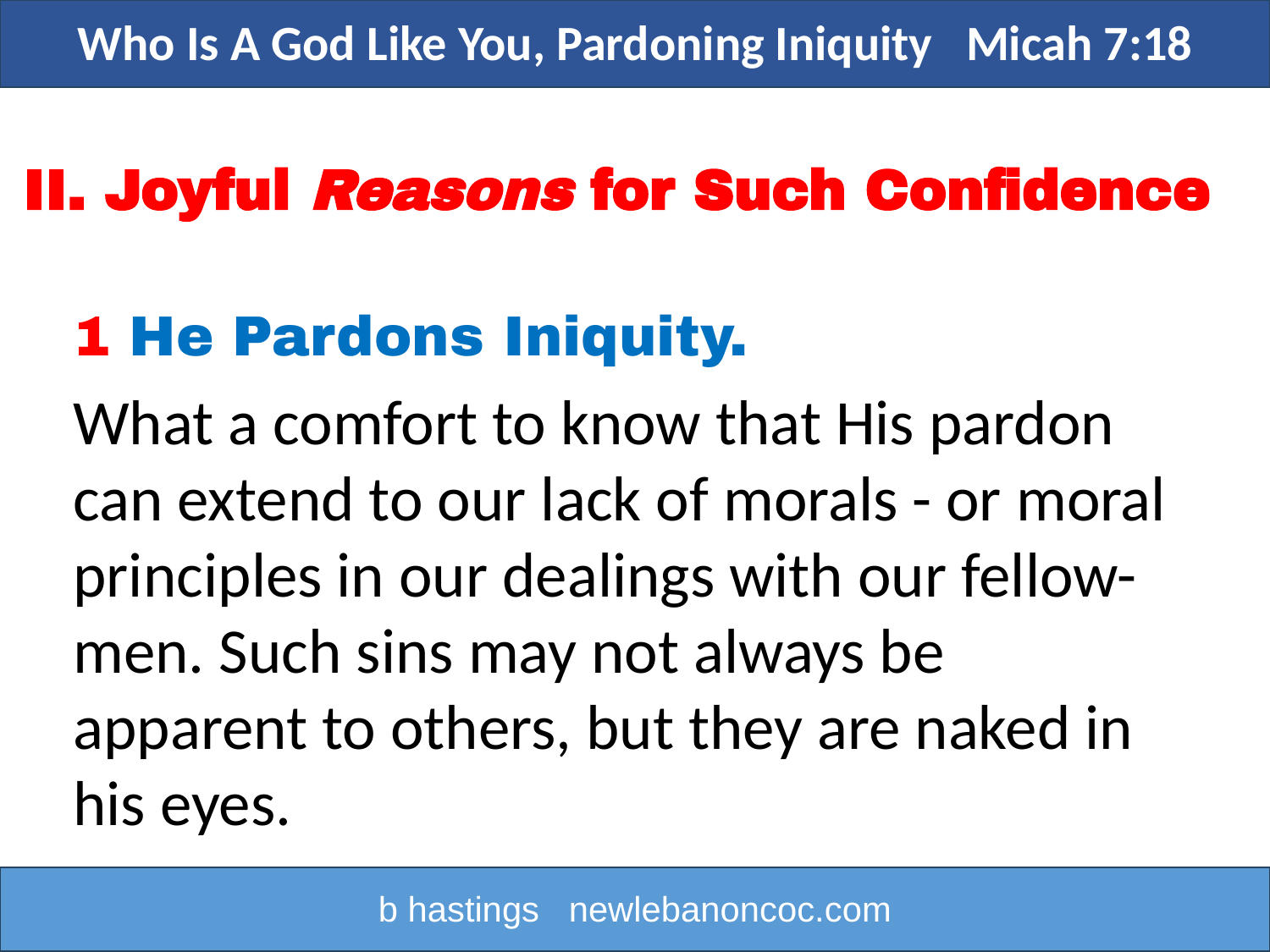

Who Is A God Like You, Pardoning Iniquity   Micah 7:18

II. Joyful Reasons for Such Confidence

1 He Pardons Iniquity.
What a comfort to know that His pardon can extend to our lack of morals - or moral principles in our dealings with our fellow-men. Such sins may not always be apparent to others, but they are naked in his eyes.

b hastings   newlebanoncoc.com